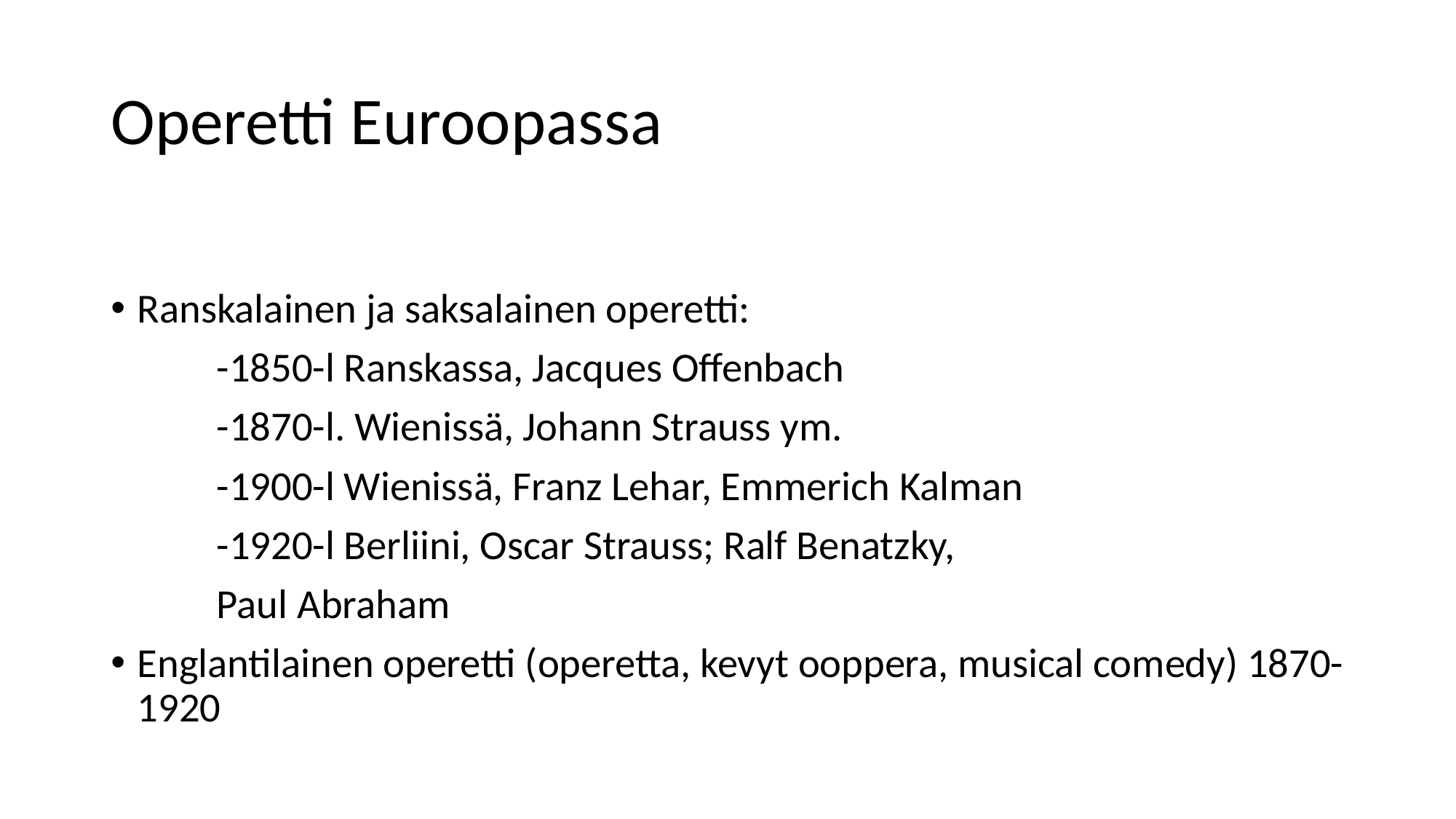

# Operetti Euroopassa

Ranskalainen ja saksalainen operetti:
	-1850-l Ranskassa, Jacques Offenbach
	-1870-l. Wienissä, Johann Strauss ym.
	-1900-l Wienissä, Franz Lehar, Emmerich Kalman
	-1920-l Berliini, Oscar Strauss; Ralf Benatzky,
		Paul Abraham
Englantilainen operetti (operetta, kevyt ooppera, musical comedy) 1870-1920